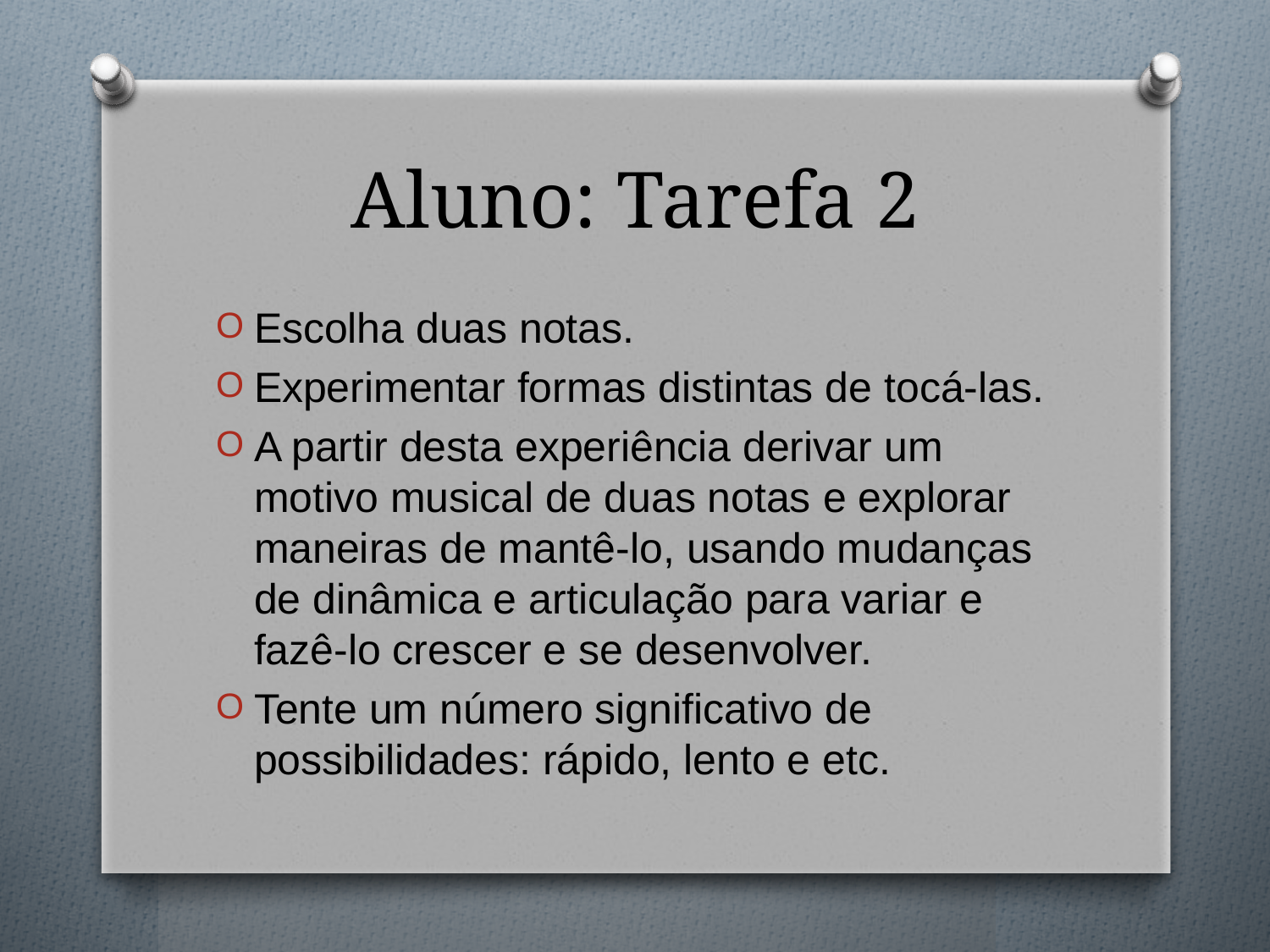

# Aluno: Tarefa 2
Escolha duas notas.
Experimentar formas distintas de tocá-las.
A partir desta experiência derivar um motivo musical de duas notas e explorar maneiras de mantê-lo, usando mudanças de dinâmica e articulação para variar e fazê-lo crescer e se desenvolver.
Tente um número significativo de possibilidades: rápido, lento e etc.